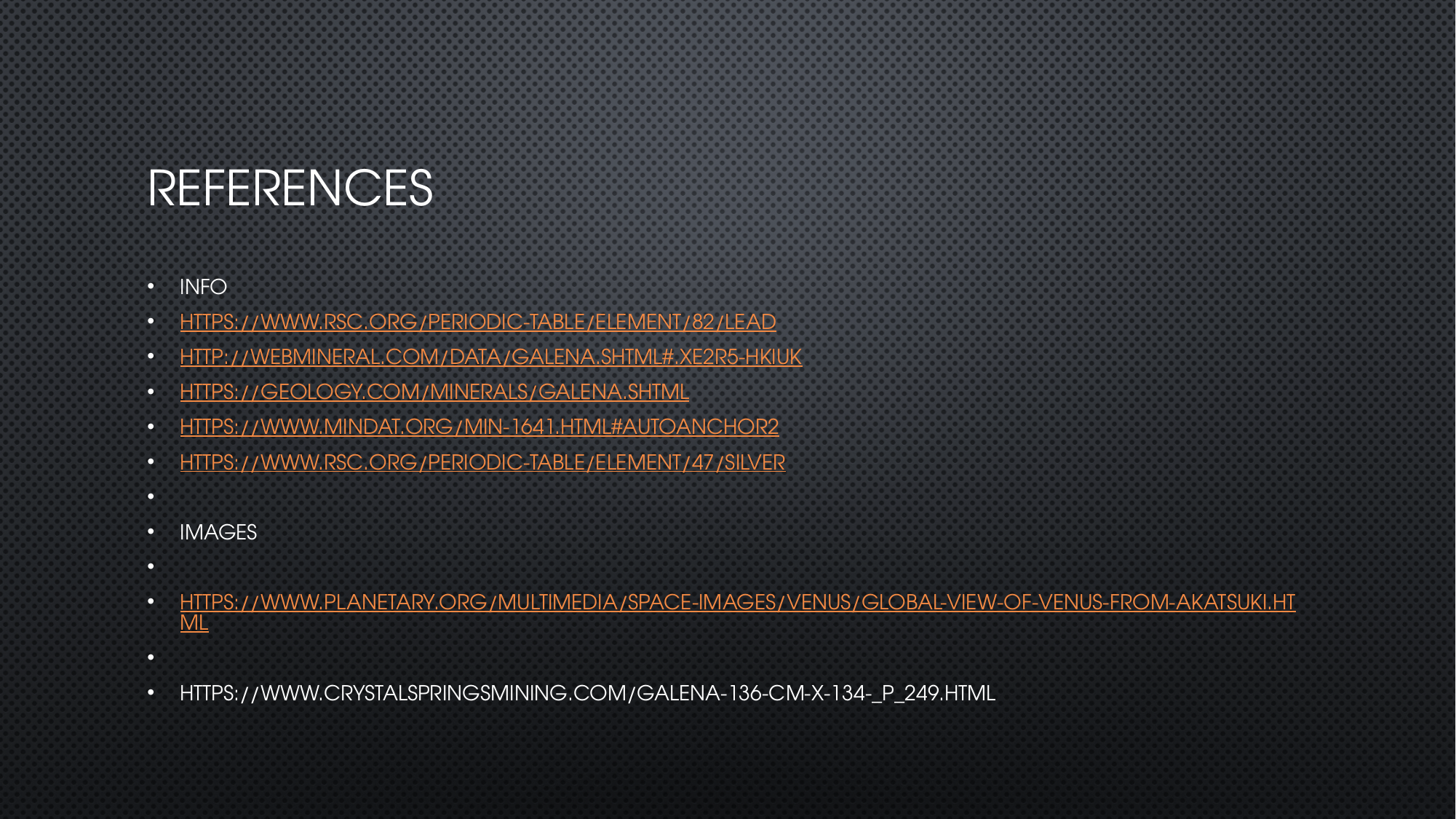

# References
Info
https://www.rsc.org/periodic-table/element/82/lead
http://webmineral.com/data/Galena.shtml#.Xe2R5-hKiUk
https://geology.com/minerals/galena.shtml
https://www.mindat.org/min-1641.html#autoanchor2
https://www.rsc.org/periodic-table/element/47/silver

Images

https://www.planetary.org/multimedia/space-images/venus/global-view-of-venus-from-akatsuki.html

https://www.crystalspringsmining.com/Galena-136-cm-x-134-_p_249.html